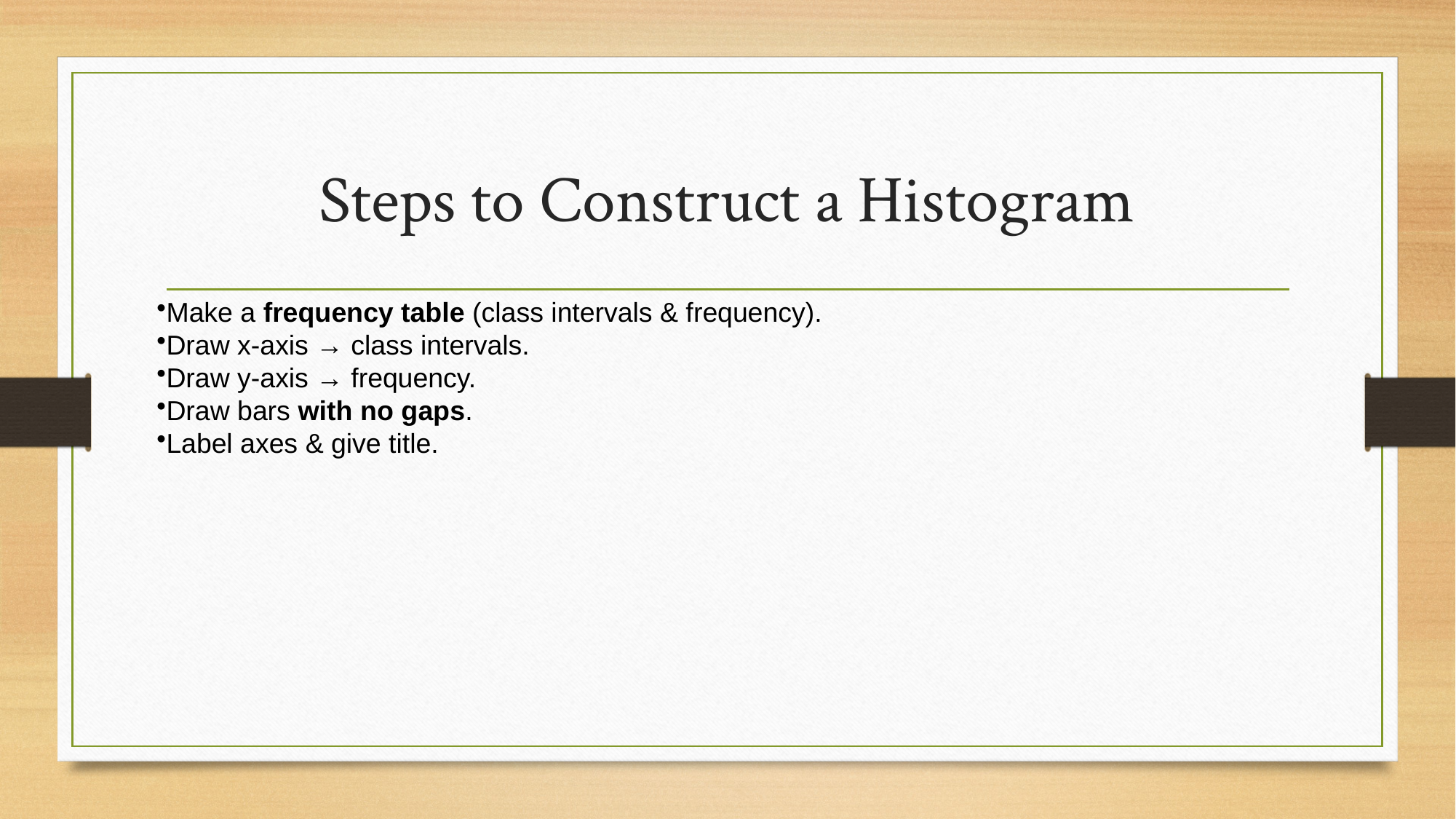

# Steps to Construct a Histogram
Make a frequency table (class intervals & frequency).
Draw x-axis → class intervals.
Draw y-axis → frequency.
Draw bars with no gaps.
Label axes & give title.